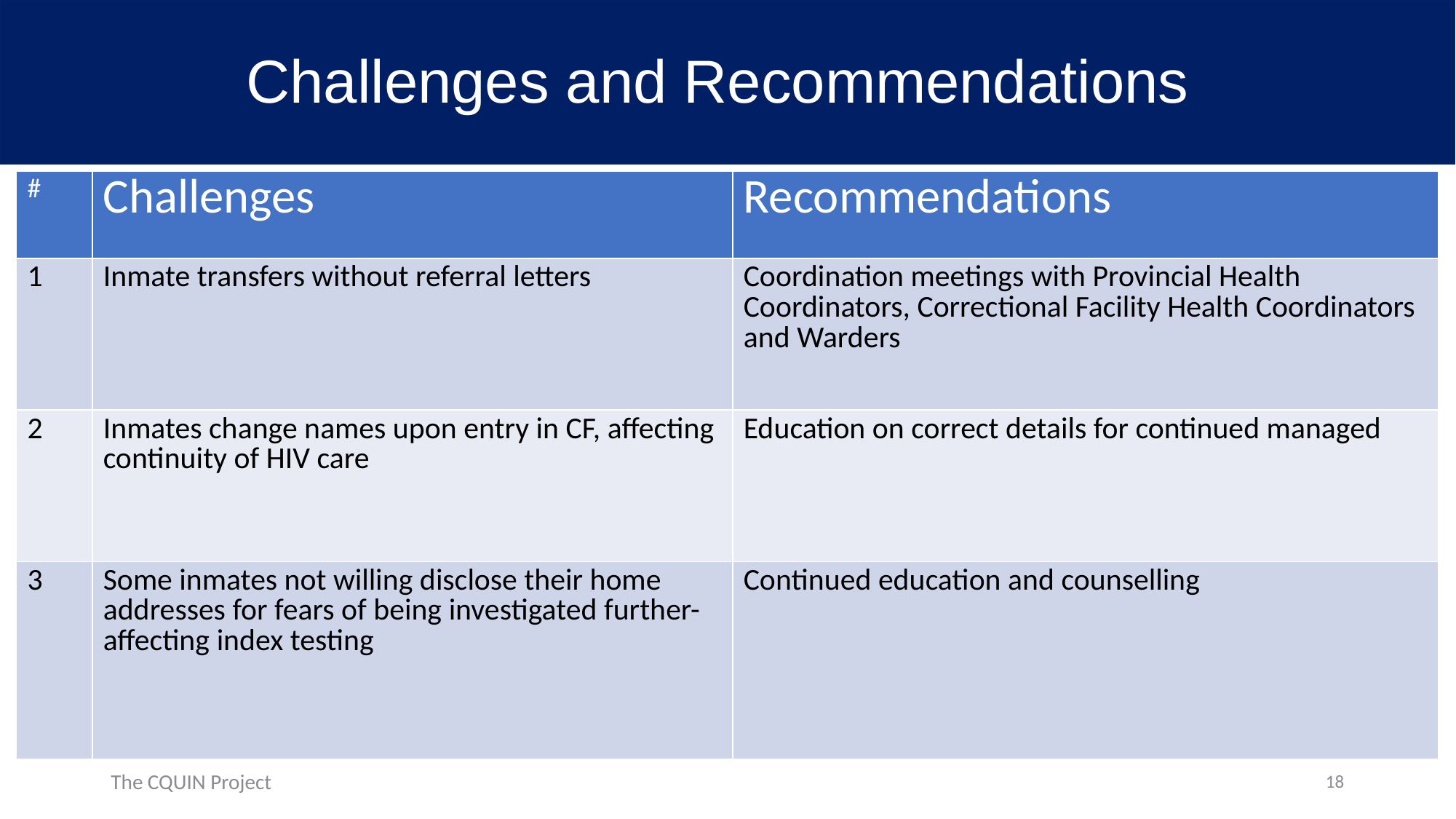

# Challenges and Recommendations
| # | Challenges | Recommendations |
| --- | --- | --- |
| 1 | Inmate transfers without referral letters | Coordination meetings with Provincial Health Coordinators, Correctional Facility Health Coordinators and Warders |
| 2 | Inmates change names upon entry in CF, affecting continuity of HIV care | Education on correct details for continued managed |
| 3 | Some inmates not willing disclose their home addresses for fears of being investigated further- affecting index testing | Continued education and counselling |
18